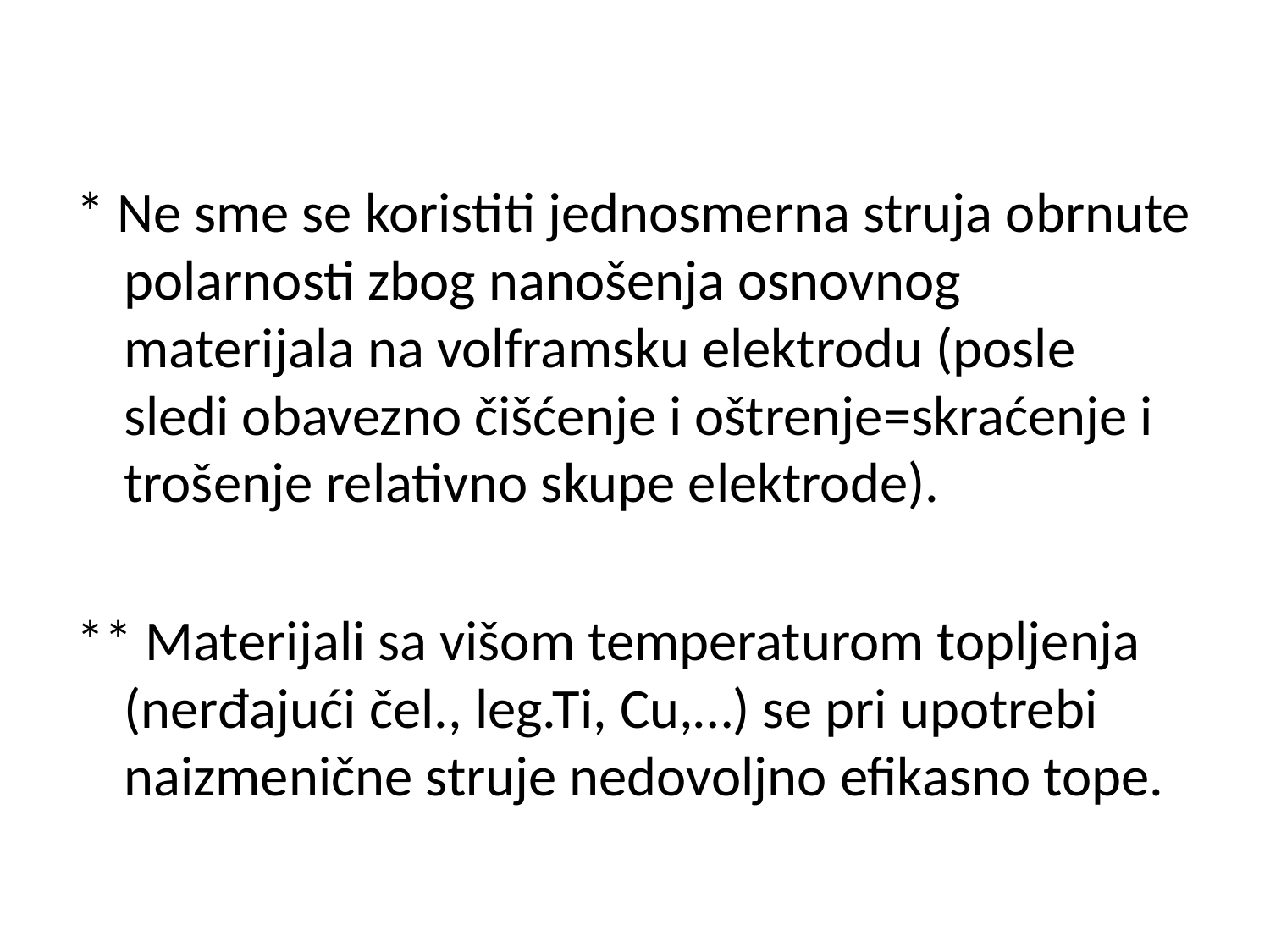

* Ne sme se koristiti jednosmerna struja obrnute polarnosti zbog nanošenja osnovnog materijala na volframsku elektrodu (posle sledi obavezno čišćenje i oštrenje=skraćenje i trošenje relativno skupe elektrode).

** Materijali sa višom temperaturom topljenja (nerđajući čel., leg.Ti, Cu,…) se pri upotrebi naizmenične struje nedovoljno efikasno tope.